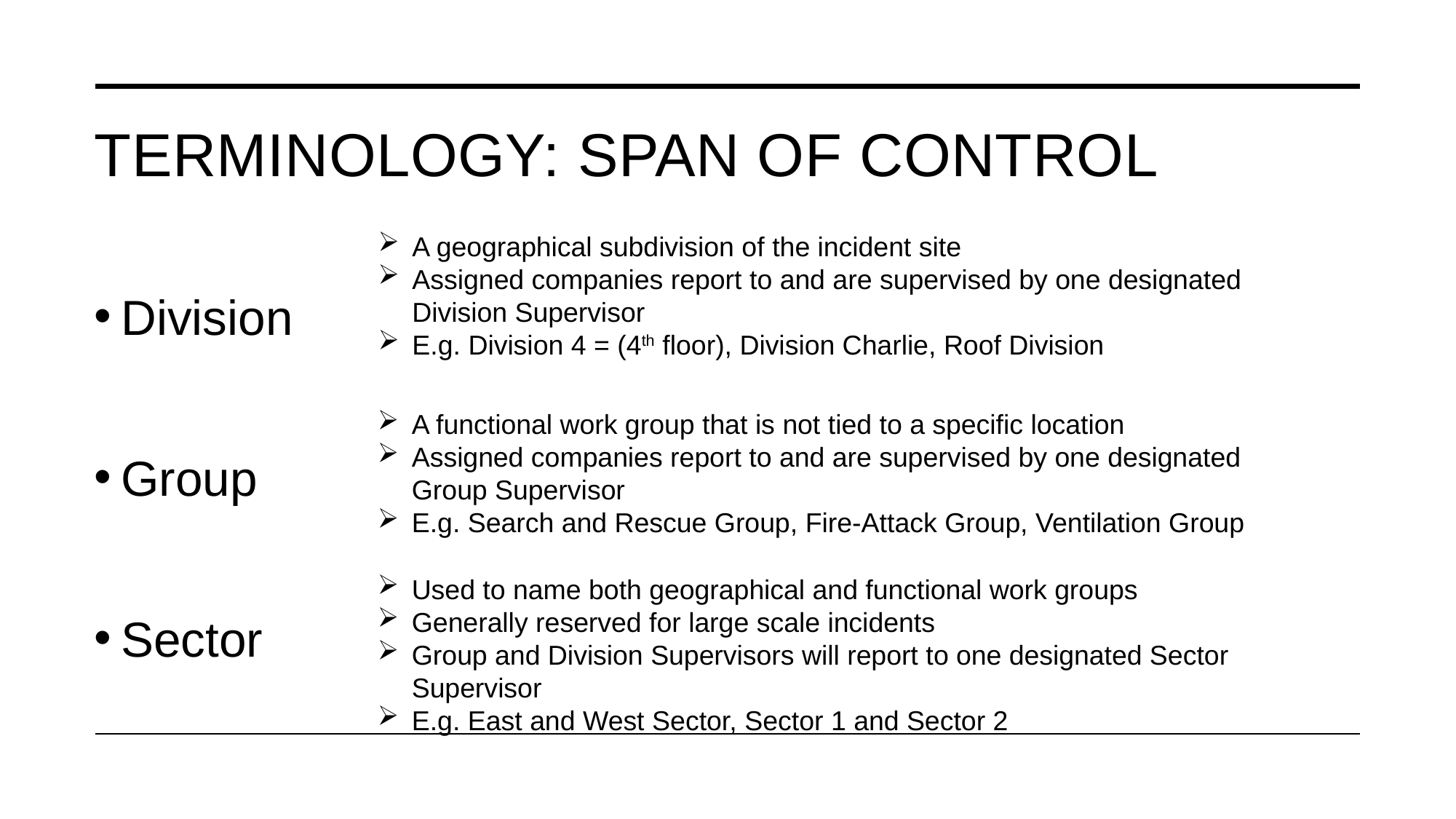

# TERMINOLOGY: SPAN OF CONTROL
Division
Group
Sector
A geographical subdivision of the incident site
Assigned companies report to and are supervised by one designated Division Supervisor
E.g. Division 4 = (4th floor), Division Charlie, Roof Division
A functional work group that is not tied to a specific location
Assigned companies report to and are supervised by one designated
Group Supervisor
E.g. Search and Rescue Group, Fire-Attack Group, Ventilation Group
Used to name both geographical and functional work groups
Generally reserved for large scale incidents
Group and Division Supervisors will report to one designated Sector Supervisor
E.g. East and West Sector, Sector 1 and Sector 2